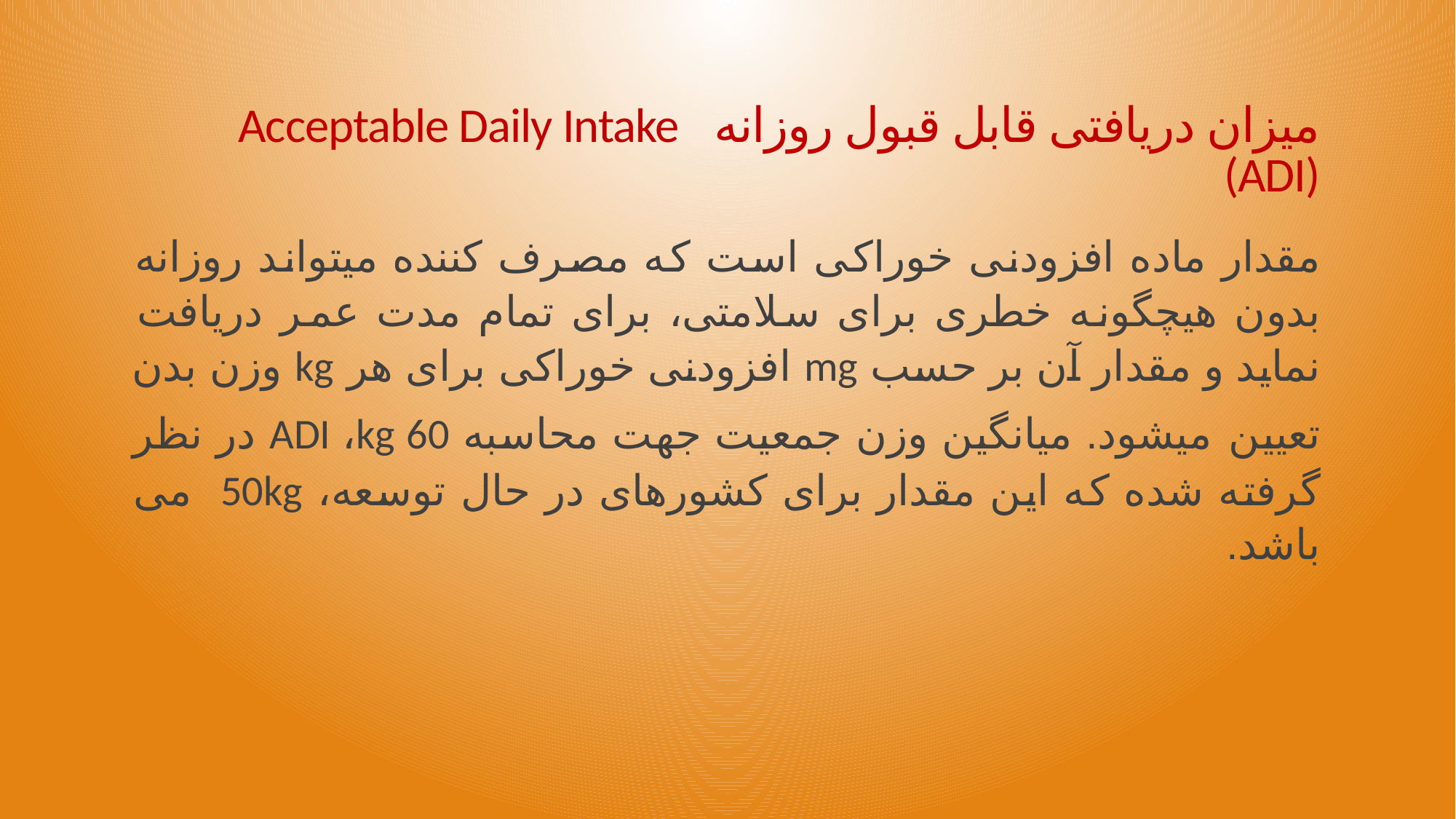

# میزان دریافتی قابل قبول روزانه   Acceptable Daily Intake (ADI)
مقدار ماده افزودنی خوراکی است که مصرف کننده میتواند روزانه بدون هیچگونه خطری برای سلامتی، برای تمام مدت عمر دریافت نماید و مقدار آن بر حسب mg افزودنی خوراکی برای هر kg وزن بدن تعیین میشود. میانگین وزن جمعیت جهت محاسبه ADI ،kg 60 در نظر گرفته شده که این مقدار برای کشورهای در حال توسعه، 50kg  می باشد.